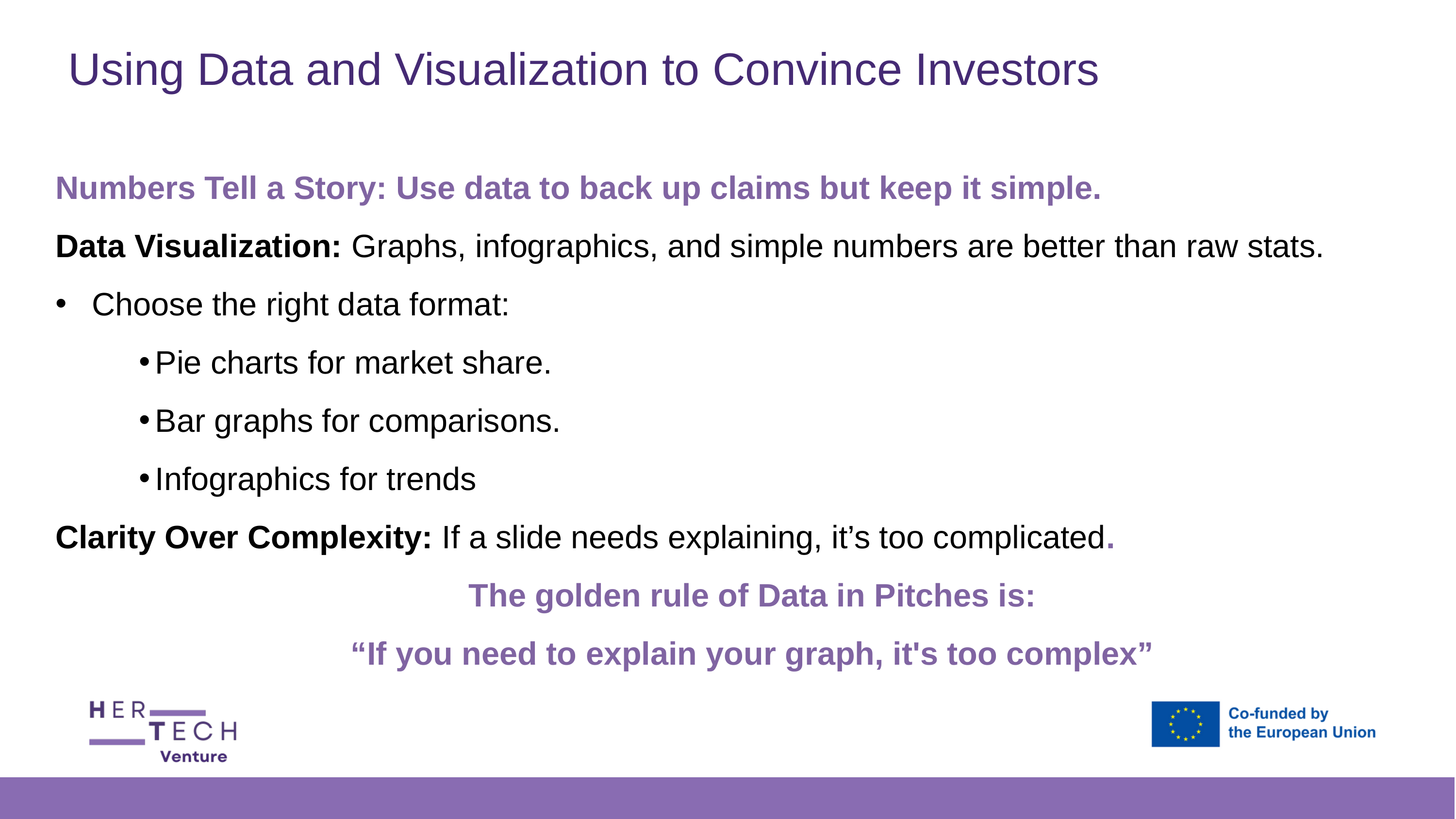

Using Data and Visualization to Convince Investors
Numbers Tell a Story: Use data to back up claims but keep it simple.
Data Visualization: Graphs, infographics, and simple numbers are better than raw stats.
Choose the right data format:
Pie charts for market share.
Bar graphs for comparisons.
Infographics for trends
Clarity Over Complexity: If a slide needs explaining, it’s too complicated.
 The golden rule of Data in Pitches is:
“If you need to explain your graph, it's too complex”